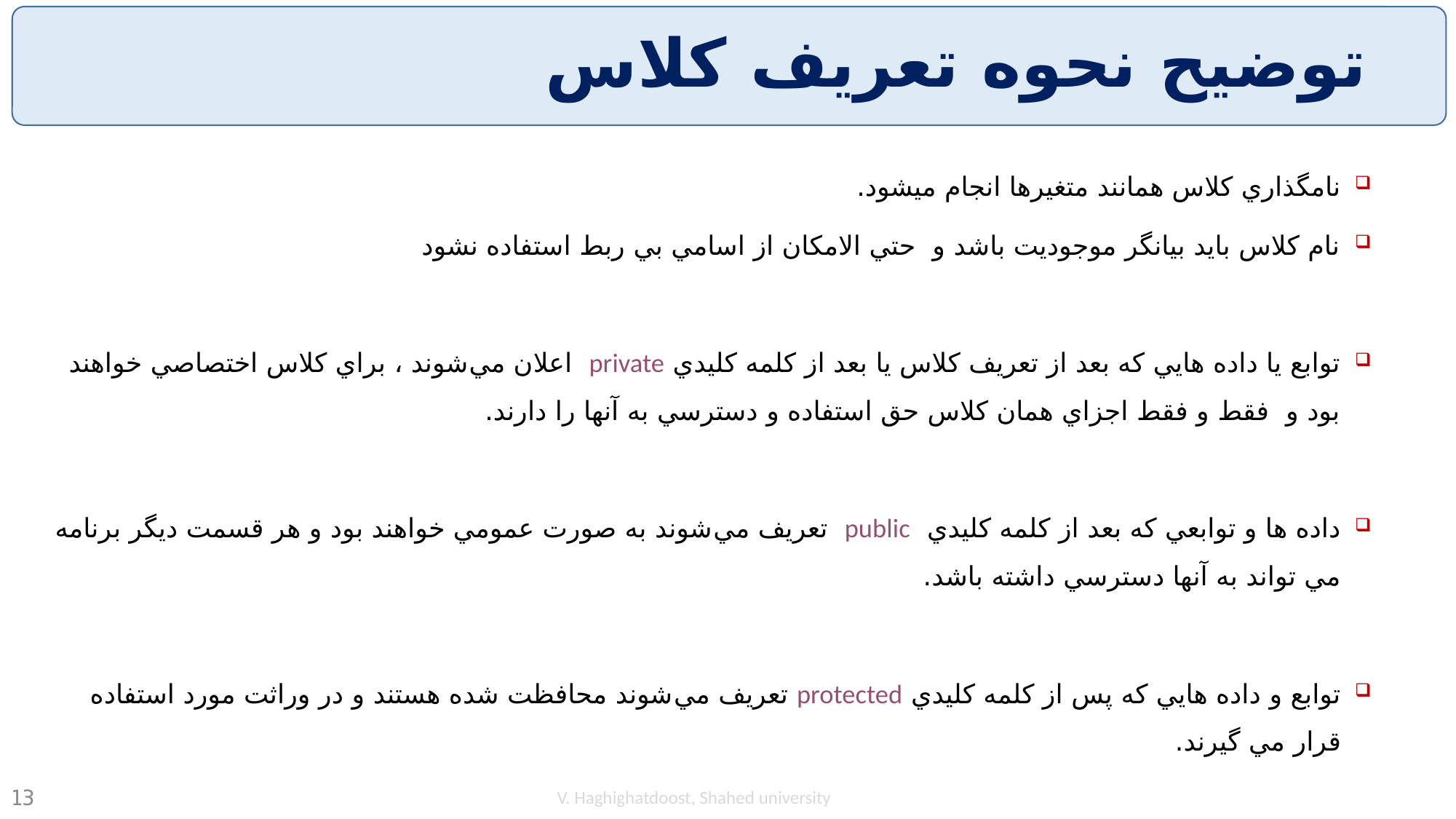

# توضيح نحوه تعريف كلاس
نامگذاري کلاس همانند متغيرها انجام ميشود.
نام كلاس بايد بيانگر موجوديت باشد و  حتي الامكان از اسامي بي ربط استفاده نشود

توابع يا داده هايي كه بعد از تعريف کلاس يا بعد از کلمه کليدي private  اعلان مي‌شوند ، براي کلاس اختصاصي خواهند بود و  فقط و فقط اجزاي همان کلاس حق استفاده و دسترسي به آنها را دارند.

داده ها و توابعي که بعد از کلمه کليدي  public  تعريف مي‌شوند به صورت عمومي خواهند بود و هر قسمت ديگر برنامه مي تواند به آنها دسترسي داشته باشد.

توابع و داده هايي که پس از کلمه کليدي protected تعريف مي‌شوند محافظت شده هستند و در وراثت مورد استفاده قرار مي گيرند.
V. Haghighatdoost, Shahed university
13